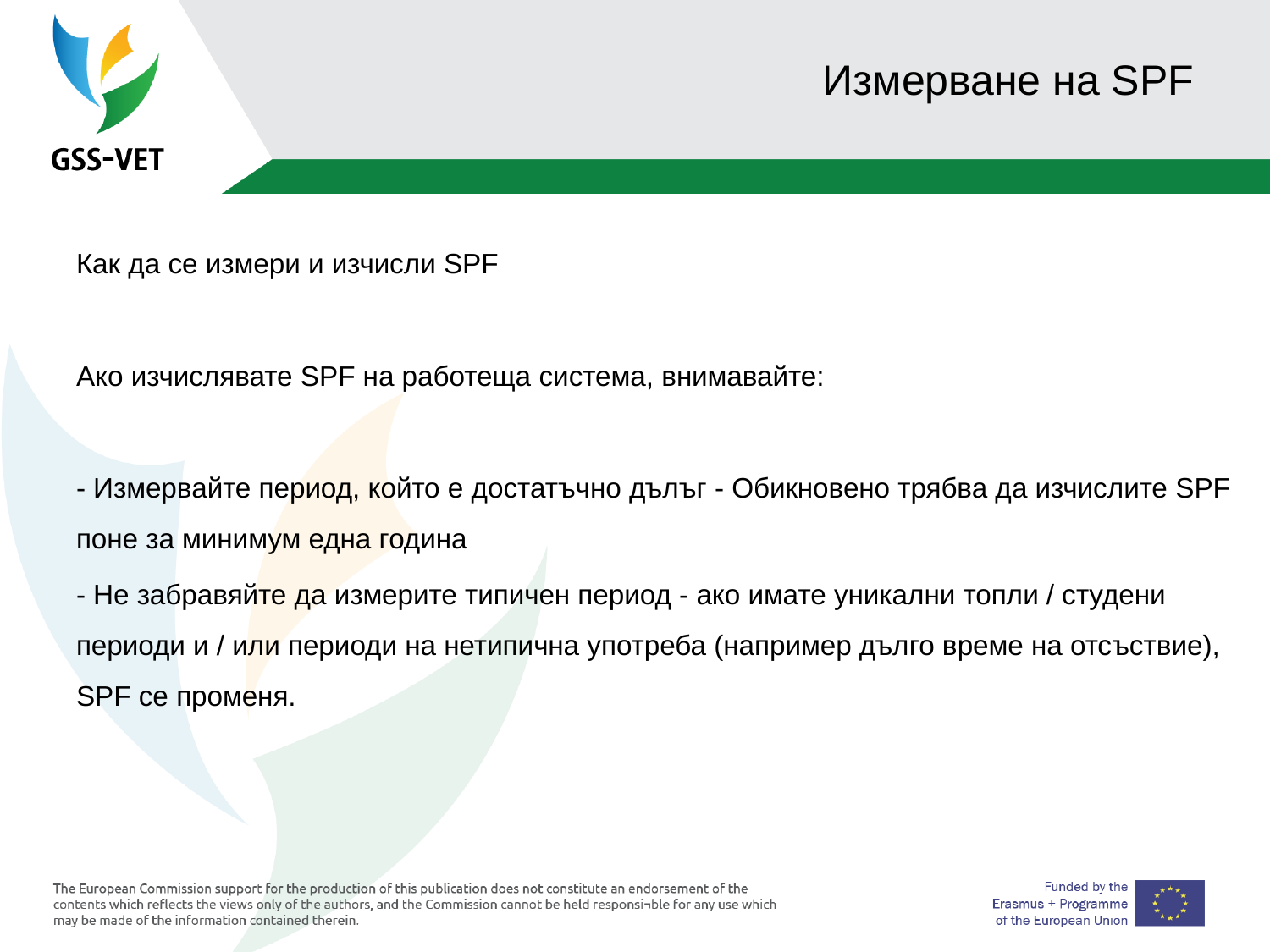

# Измерване на SPF
Как да се измери и изчисли SPF

Ако изчислявате SPF на работеща система, внимавайте:

- Измервайте период, който е достатъчно дълъг - Обикновено трябва да изчислите SPF поне за минимум една година
- Не забравяйте да измерите типичен период - ако имате уникални топли / студени периоди и / или периоди на нетипична употреба (например дълго време на отсъствие), SPF се променя.